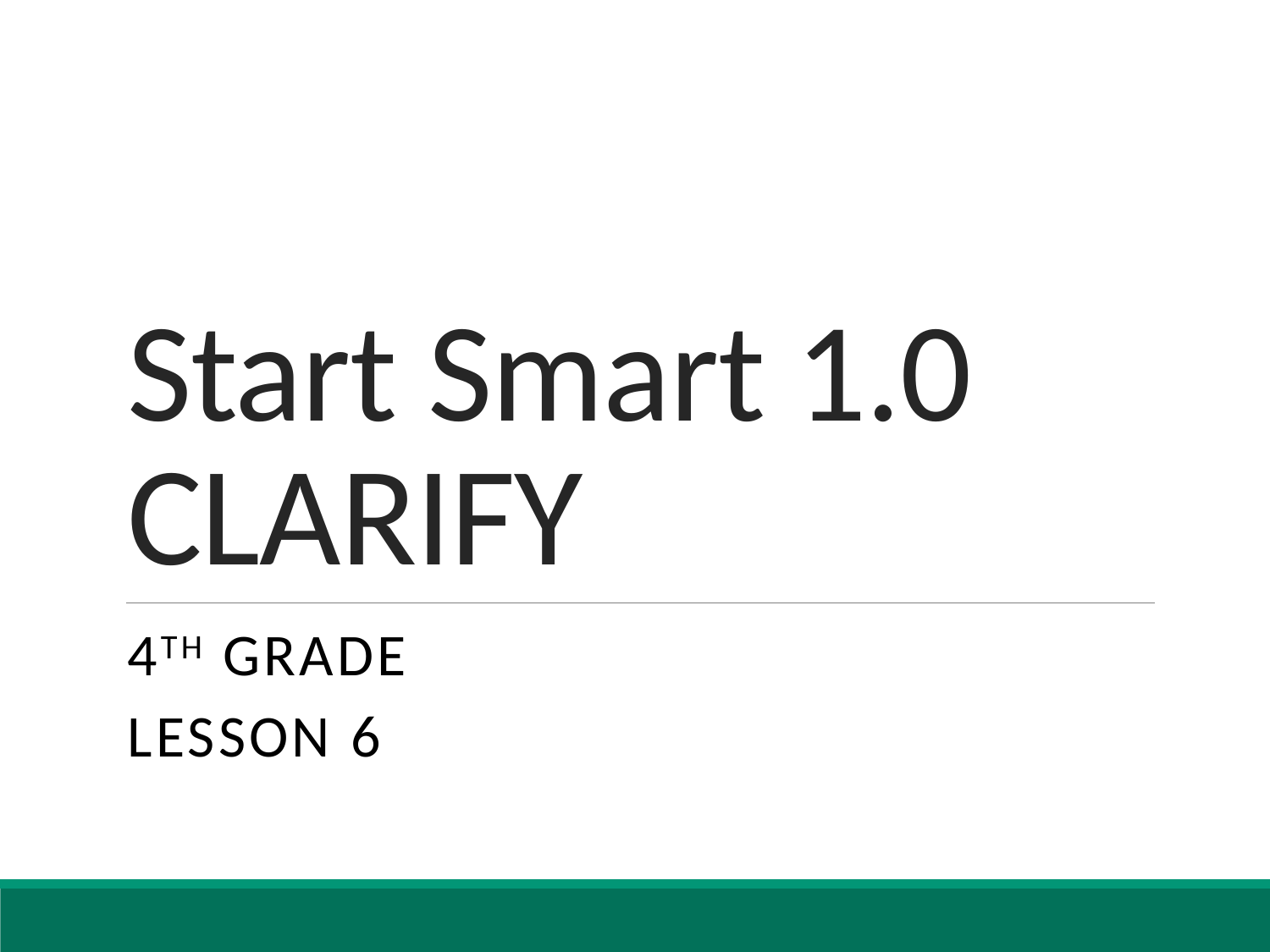

# Start Smart 1.0 CLARIFY
4th GRADE
Lesson 6